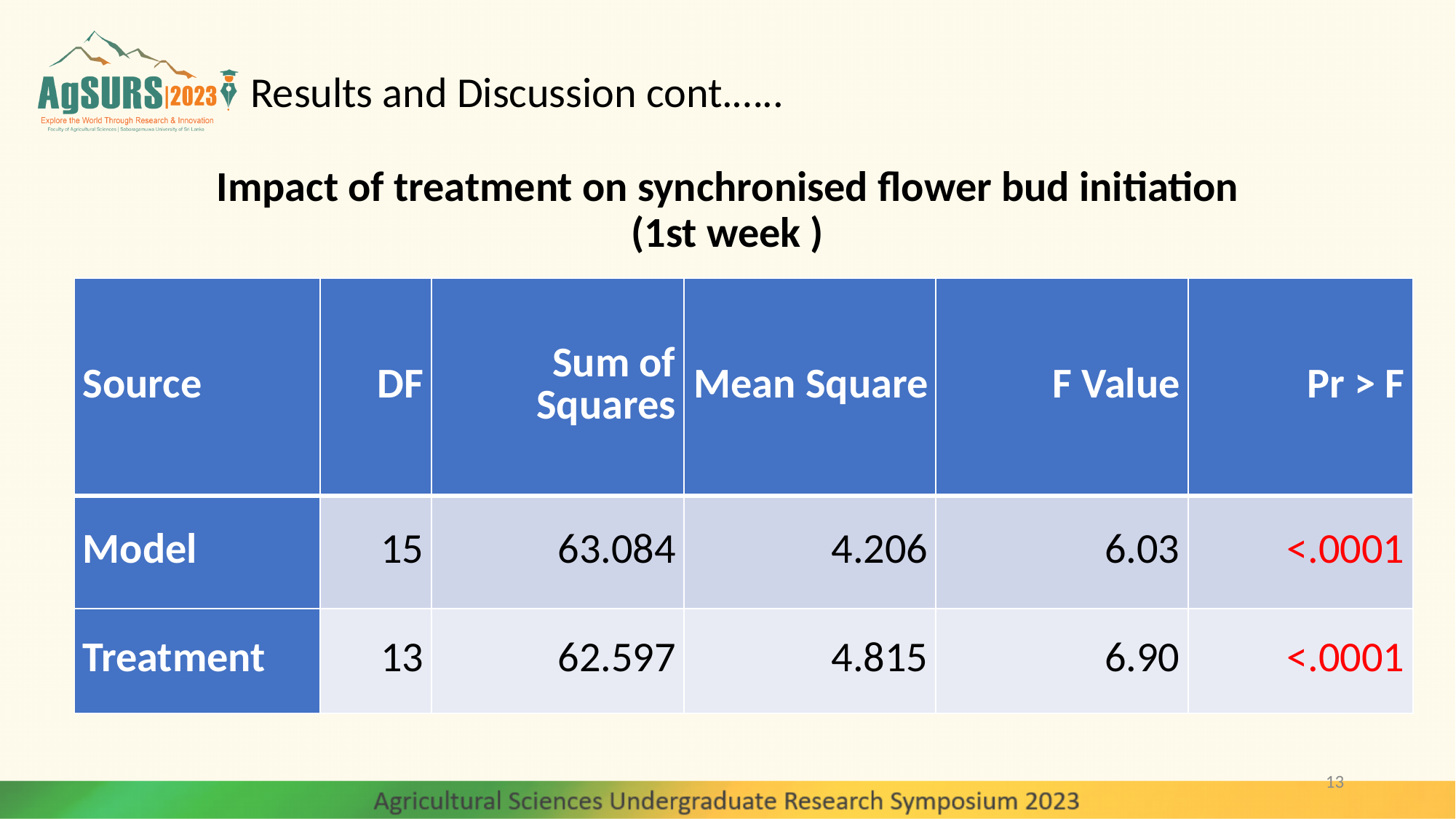

# Results and Discussion cont.…..
Impact of treatment on synchronised flower bud initiation
(1st week )
| Source | DF | Sum of Squares | Mean Square | F Value | Pr > F |
| --- | --- | --- | --- | --- | --- |
| Model | 15 | 63.084 | 4.206 | 6.03 | <.0001 |
| Treatment | 13 | 62.597 | 4.815 | 6.90 | <.0001 |
13